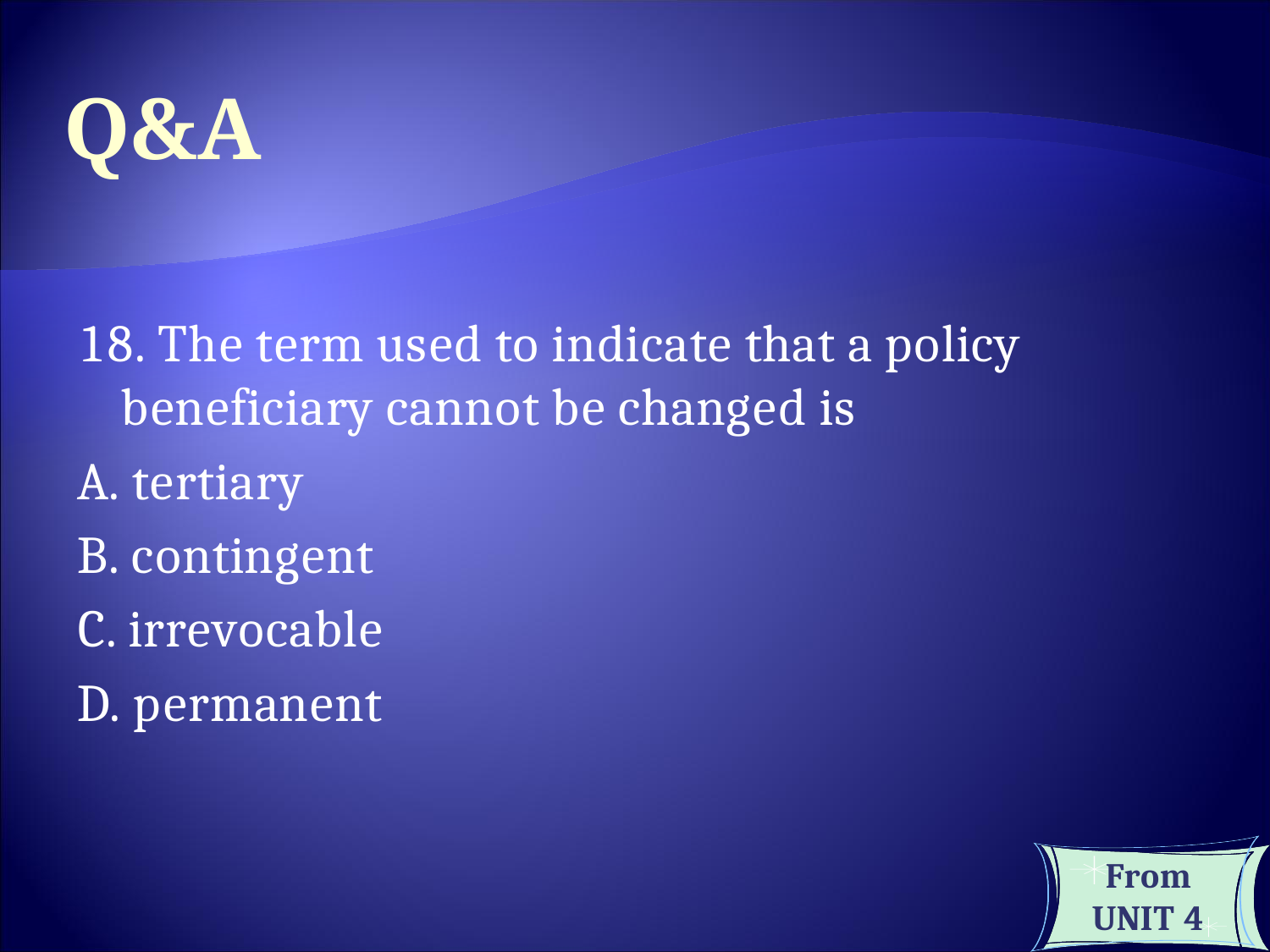

Q&A
18. The term used to indicate that a policy beneficiary cannot be changed is
A. tertiary
B. contingent
C. irrevocable
D. permanent

From UNIT 4